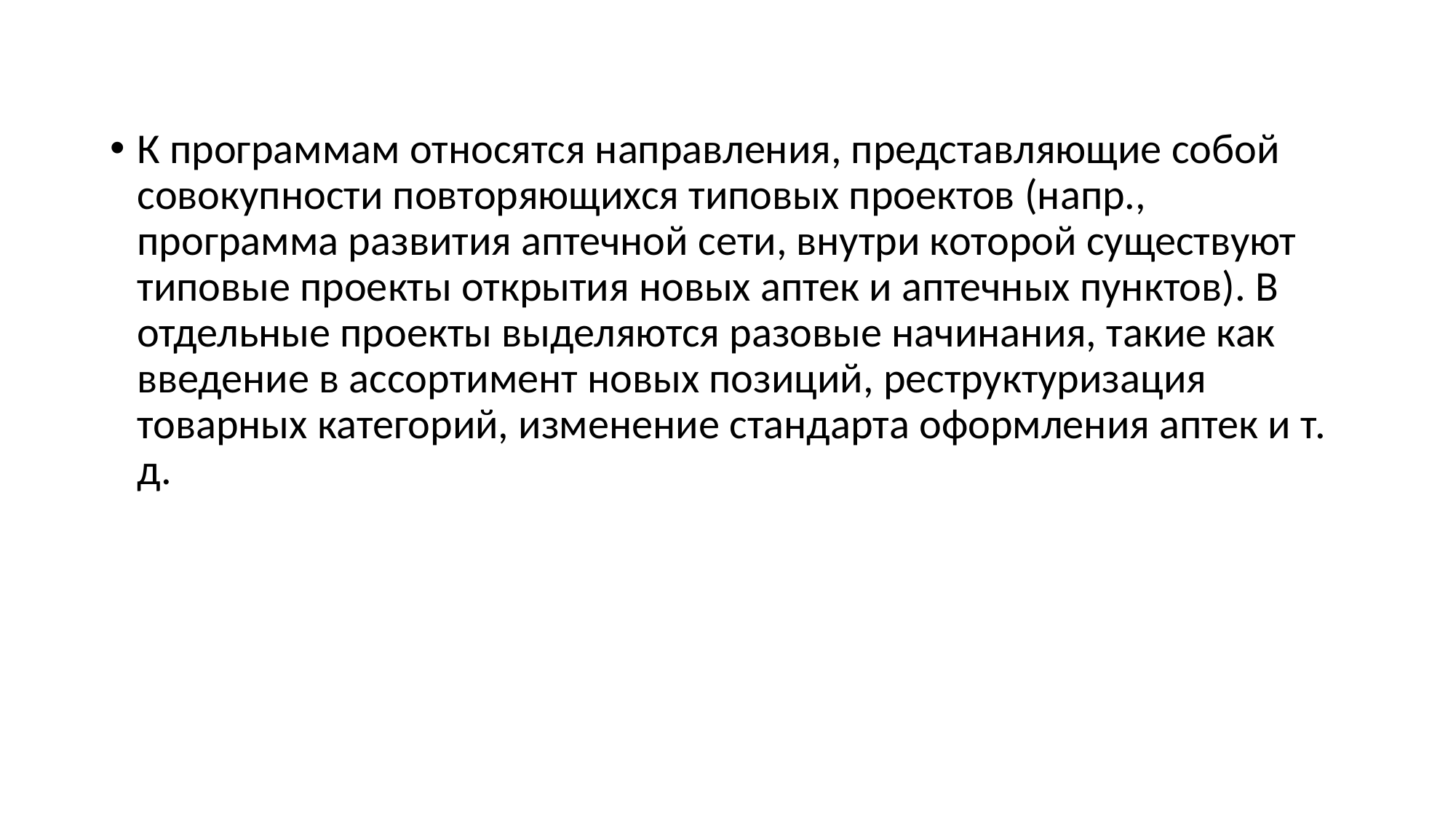

К программам относятся направления, представляющие собой совокупности повторяющихся типовых проектов (напр., программа развития аптечной сети, внутри которой существуют типовые проекты открытия новых аптек и аптечных пунктов). В отдельные проекты выделяются разовые начинания, такие как введение в ассортимент новых позиций, реструктуризация товарных категорий, изменение стандарта оформления аптек и т. д.